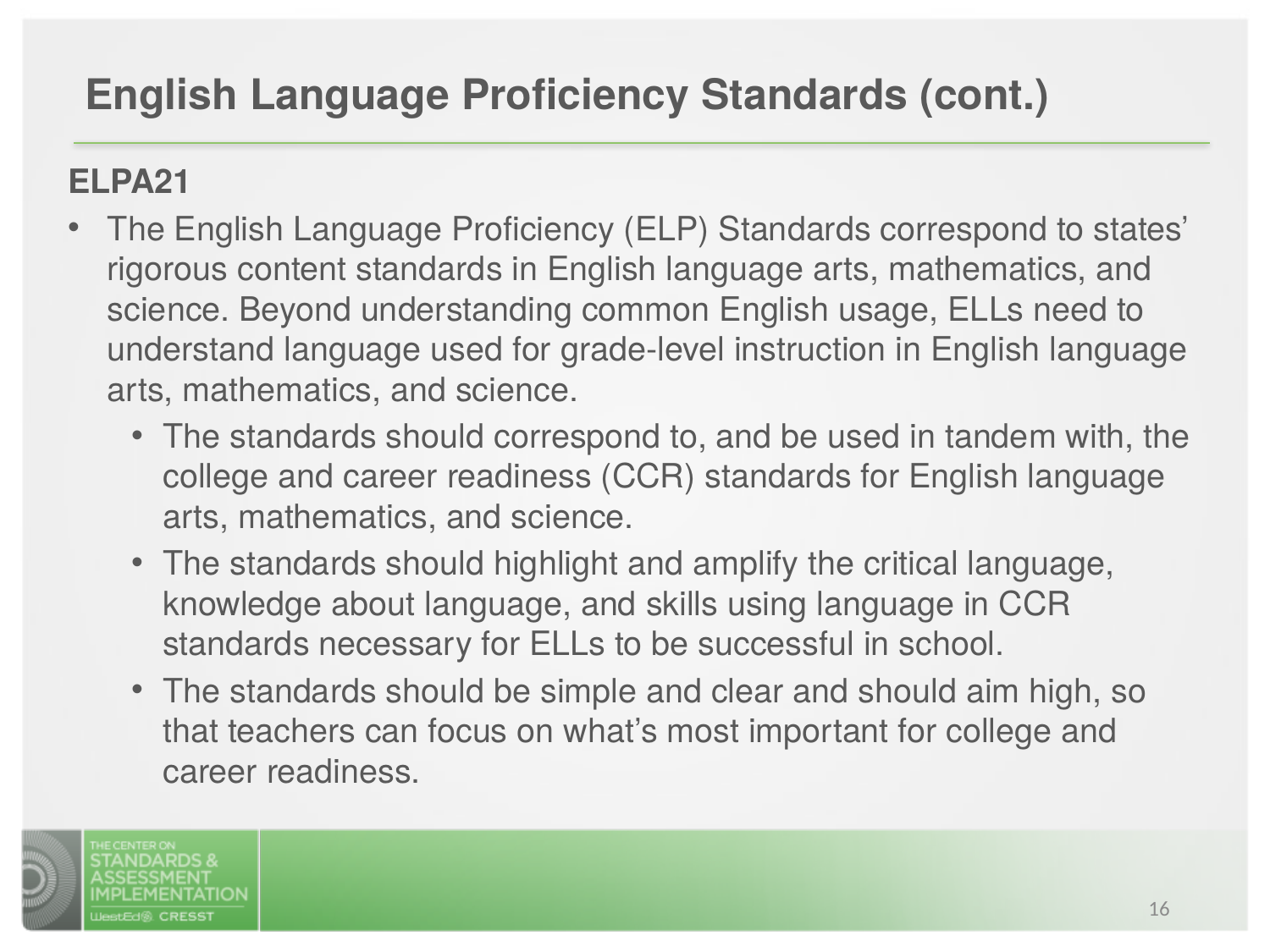

English Language Proficiency Standards (cont.)
ELPA21
The English Language Proficiency (ELP) Standards correspond to states’ rigorous content standards in English language arts, mathematics, and science. Beyond understanding common English usage, ELLs need to understand language used for grade-level instruction in English language arts, mathematics, and science.
The standards should correspond to, and be used in tandem with, the college and career readiness (CCR) standards for English language arts, mathematics, and science.
The standards should highlight and amplify the critical language, knowledge about language, and skills using language in CCR standards necessary for ELLs to be successful in school.
The standards should be simple and clear and should aim high, so that teachers can focus on what’s most important for college and career readiness.
16